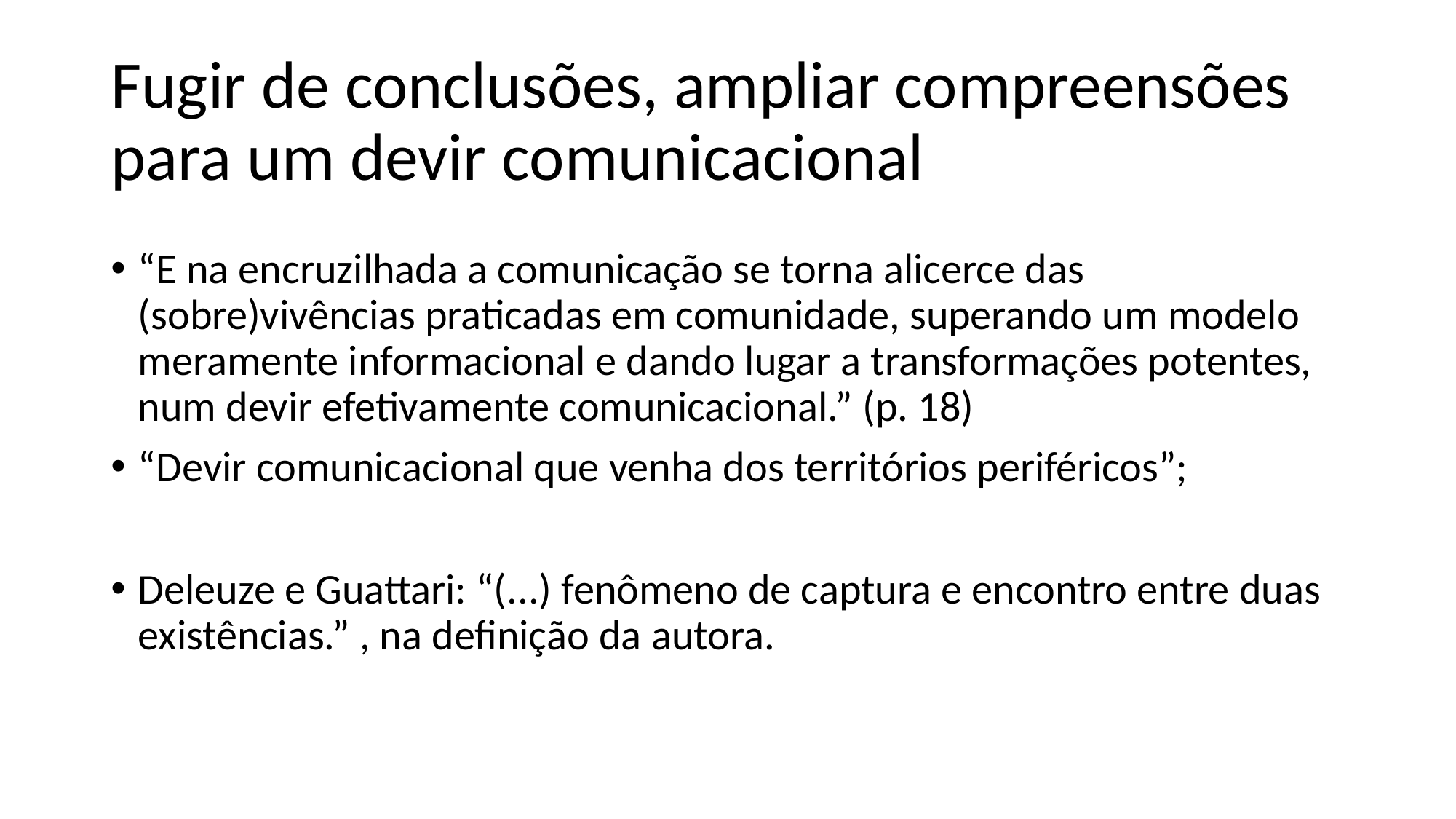

# Fugir de conclusões, ampliar compreensões para um devir comunicacional
“E na encruzilhada a comunicação se torna alicerce das (sobre)vivências praticadas em comunidade, superando um modelo meramente informacional e dando lugar a transformações potentes, num devir efetivamente comunicacional.” (p. 18)
“Devir comunicacional que venha dos territórios periféricos”;

Deleuze e Guattari: “(...) fenômeno de captura e encontro entre duas existências.” , na definição da autora.